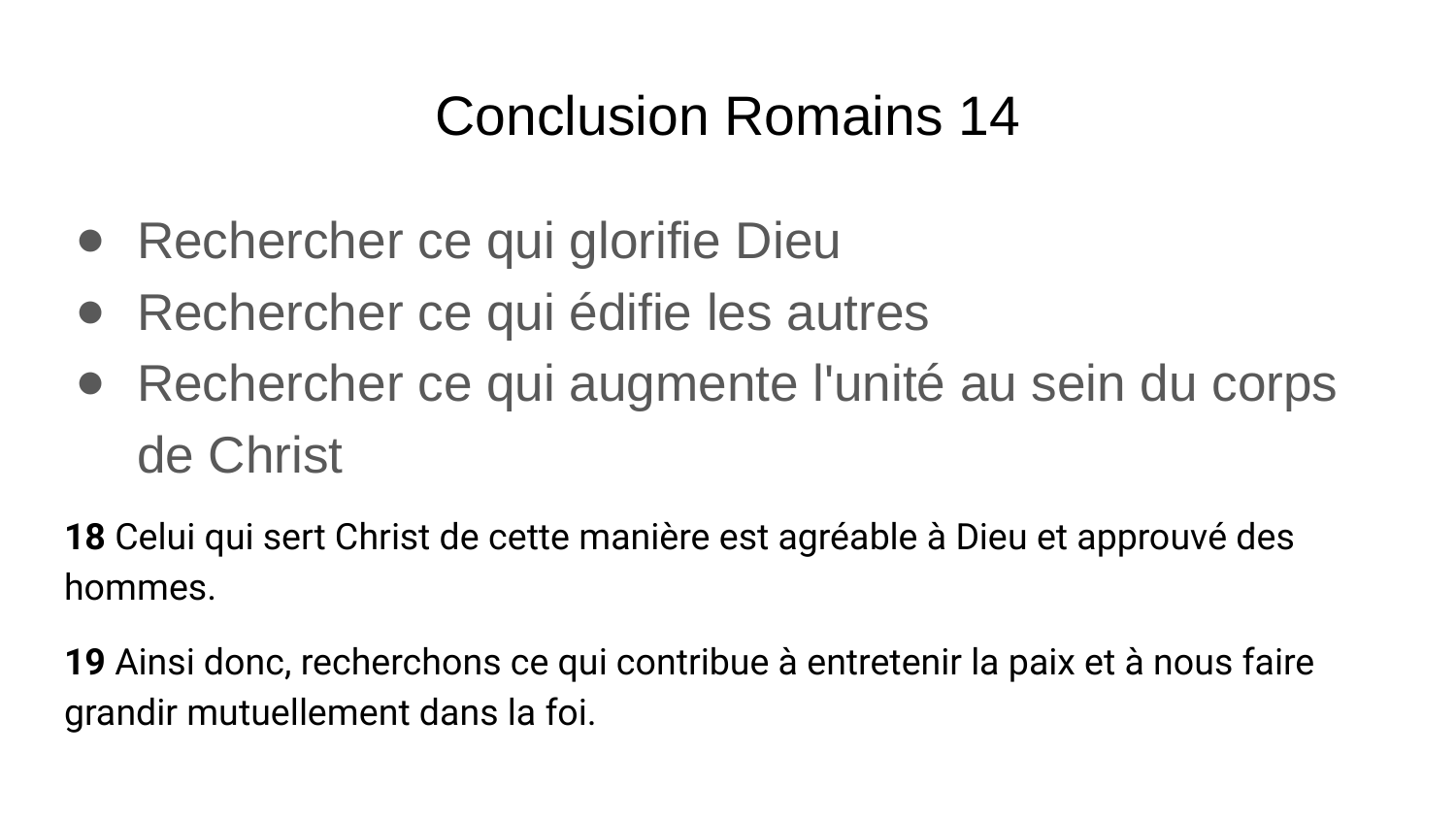

# Conclusion Romains 14
Rechercher ce qui glorifie Dieu
Rechercher ce qui édifie les autres
Rechercher ce qui augmente l'unité au sein du corps de Christ
18 Celui qui sert Christ de cette manière est agréable à Dieu et approuvé des hommes.
19 Ainsi donc, recherchons ce qui contribue à entretenir la paix et à nous faire grandir mutuellement dans la foi.